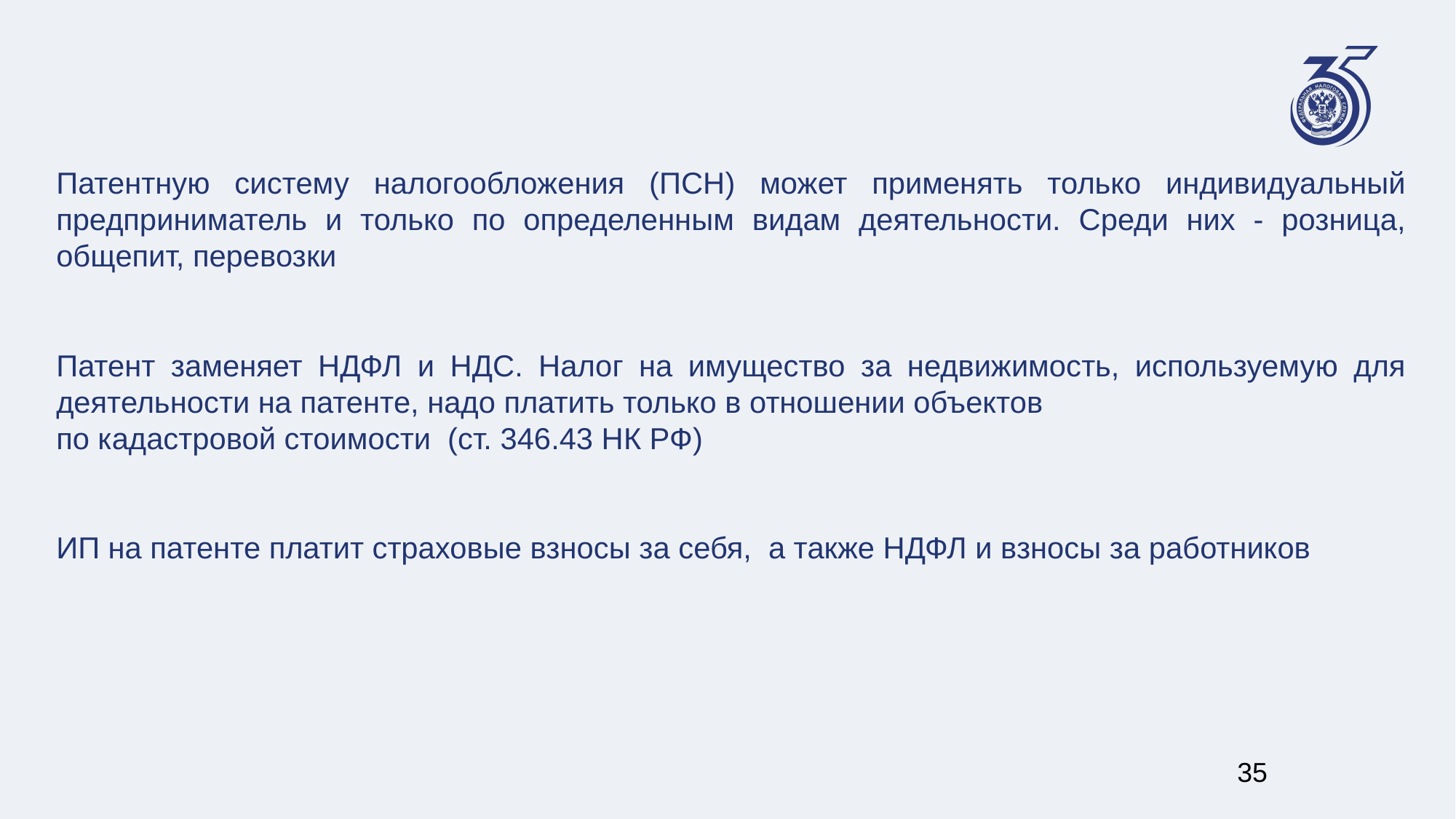

Патентную систему налогообложения (ПСН) может применять только индивидуальный предприниматель и только по определенным видам деятельности. Среди них - розница, общепит, перевозки

Патент заменяет НДФЛ и НДС. Налог на имущество за недвижимость, используемую для деятельности на патенте, надо платить только в отношении объектов
по кадастровой стоимости  (ст. 346.43 НК РФ)

ИП на патенте платит страховые взносы за себя,  а также НДФЛ и взносы за работников

35